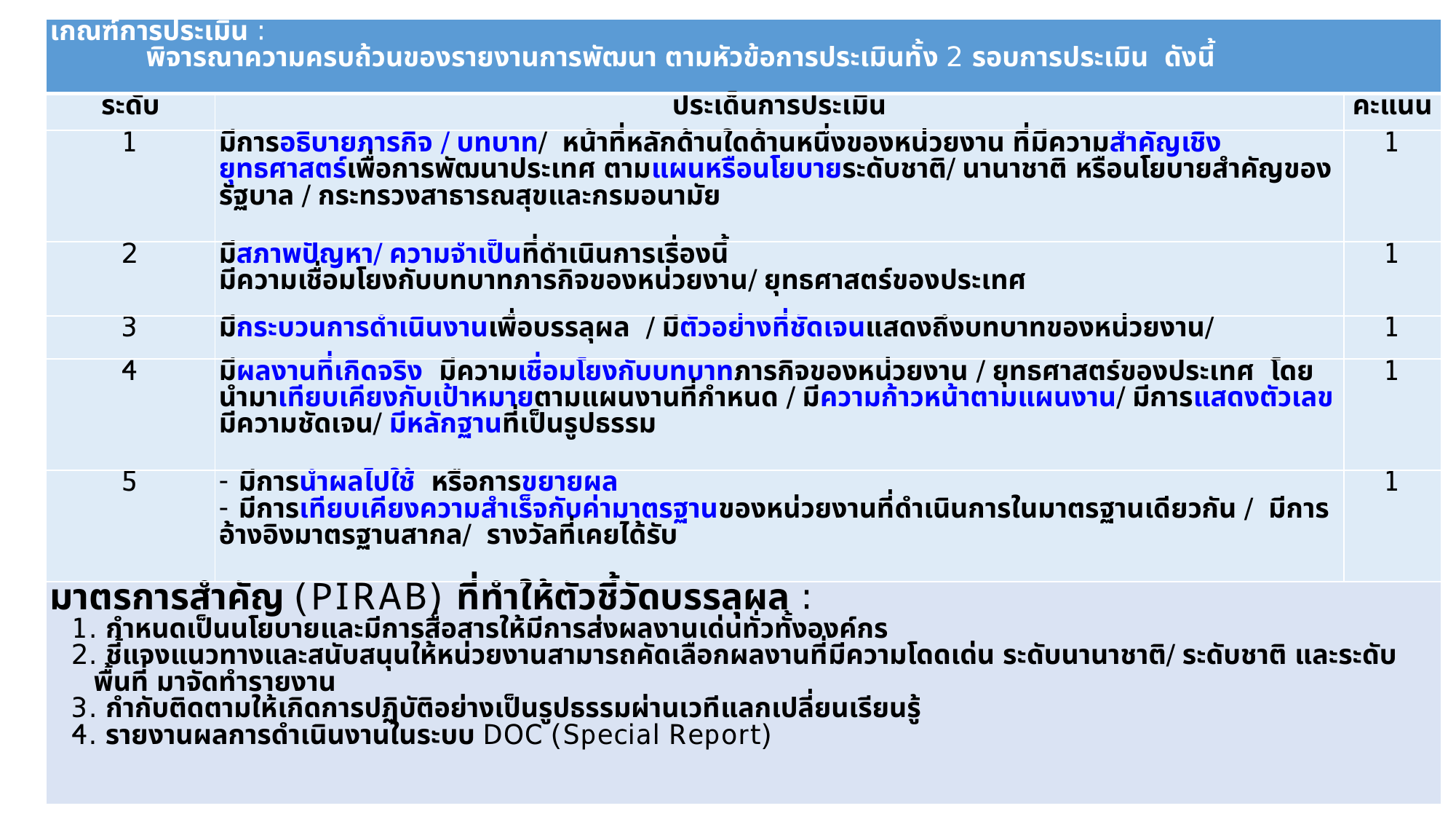

| เกณฑ์การประเมิน : พิจารณาความครบถ้วนของรายงานการพัฒนา ตามหัวข้อการประเมินทั้ง 2 รอบการประเมิน ดังนี้ |  |  |
| --- | --- | --- |
| ระดับ | ประเด็นการประเมิน | คะแนน |
| 1 | มีการอธิบายภารกิจ /บทบาท/ หน้าที่หลักด้านใดด้านหนึ่งของหน่วยงาน ที่มีความสำคัญเชิงยุทธศาสตร์เพื่อการพัฒนาประเทศ ตามแผนหรือนโยบายระดับชาติ/นานาชาติ หรือนโยบายสำคัญของรัฐบาล /กระทรวงสาธารณสุขและกรมอนามัย | 1 |
| 2 | มีสภาพปัญหา/ความจำเป็นที่ดำเนินการเรื่องนี้ มีความเชื่อมโยงกับบทบาทภารกิจของหน่วยงาน/ยุทธศาสตร์ของประเทศ | 1 |
| 3 | มีกระบวนการดำเนินงานเพื่อบรรลุผล /มีตัวอย่างที่ชัดเจนแสดงถึงบทบาทของหน่วยงาน/ | 1 |
| 4 | มีผลงานที่เกิดจริง มีความเชื่อมโยงกับบทบาทภารกิจของหน่วยงาน /ยุทธศาสตร์ของประเทศ โดยนำมาเทียบเคียงกับเป้าหมายตามแผนงานที่กำหนด /มีความก้าวหน้าตามแผนงาน/มีการแสดงตัวเลขมีความชัดเจน/มีหลักฐานที่เป็นรูปธรรม | 1 |
| 5 | - มีการนำผลไปใช้ หรือการขยายผล - มีการเทียบเคียงความสำเร็จกับค่ามาตรฐานของหน่วยงานที่ดำเนินการในมาตรฐานเดียวกัน / มีการอ้างอิงมาตรฐานสากล/ รางวัลที่เคยได้รับ | 1 |
| มาตรการสำคัญ (PIRAB) ที่ทำให้ตัวชี้วัดบรรลุผล : 1. กำหนดเป็นนโยบายและมีการสื่อสารให้มีการส่งผลงานเด่นทั่วทั้งองค์กร 2. ชี้แจงแนวทางและสนับสนุนให้หน่วยงานสามารถคัดเลือกผลงานที่มีความโดดเด่น ระดับนานาชาติ/ระดับชาติ และระดับพื้นที่ มาจัดทำรายงาน 3. กำกับติดตามให้เกิดการปฏิบัติอย่างเป็นรูปธรรมผ่านเวทีแลกเปลี่ยนเรียนรู้ 4. รายงานผลการดำเนินงานในระบบ DOC (Special Report) |  |  |